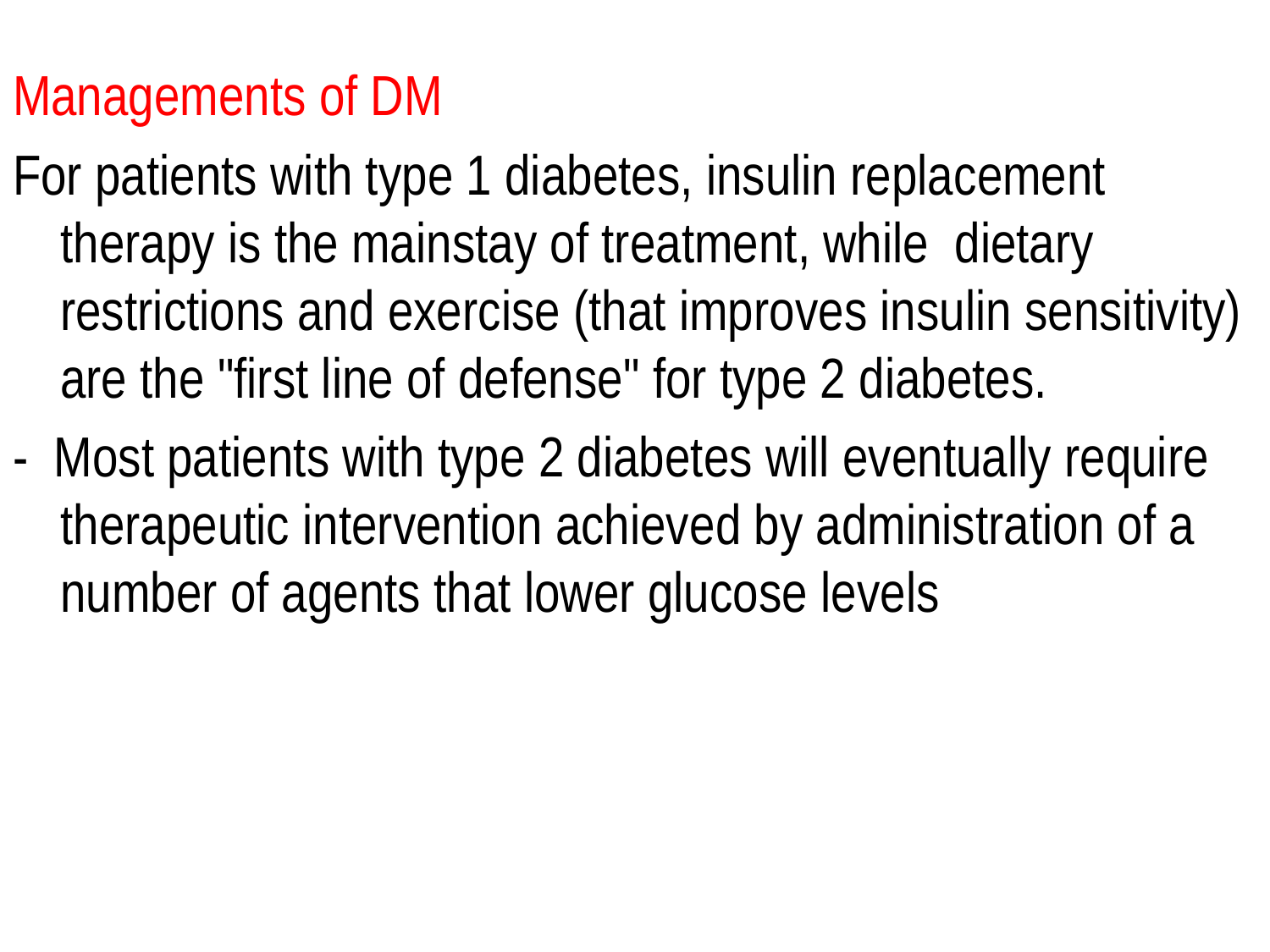

Managements of DM
For patients with type 1 diabetes, insulin replacement therapy is the mainstay of treatment, while  dietary restrictions and exercise (that improves insulin sensitivity) are the "first line of defense" for type 2 diabetes.
-  Most patients with type 2 diabetes will eventually require therapeutic intervention achieved by administration of a number of agents that lower glucose levels